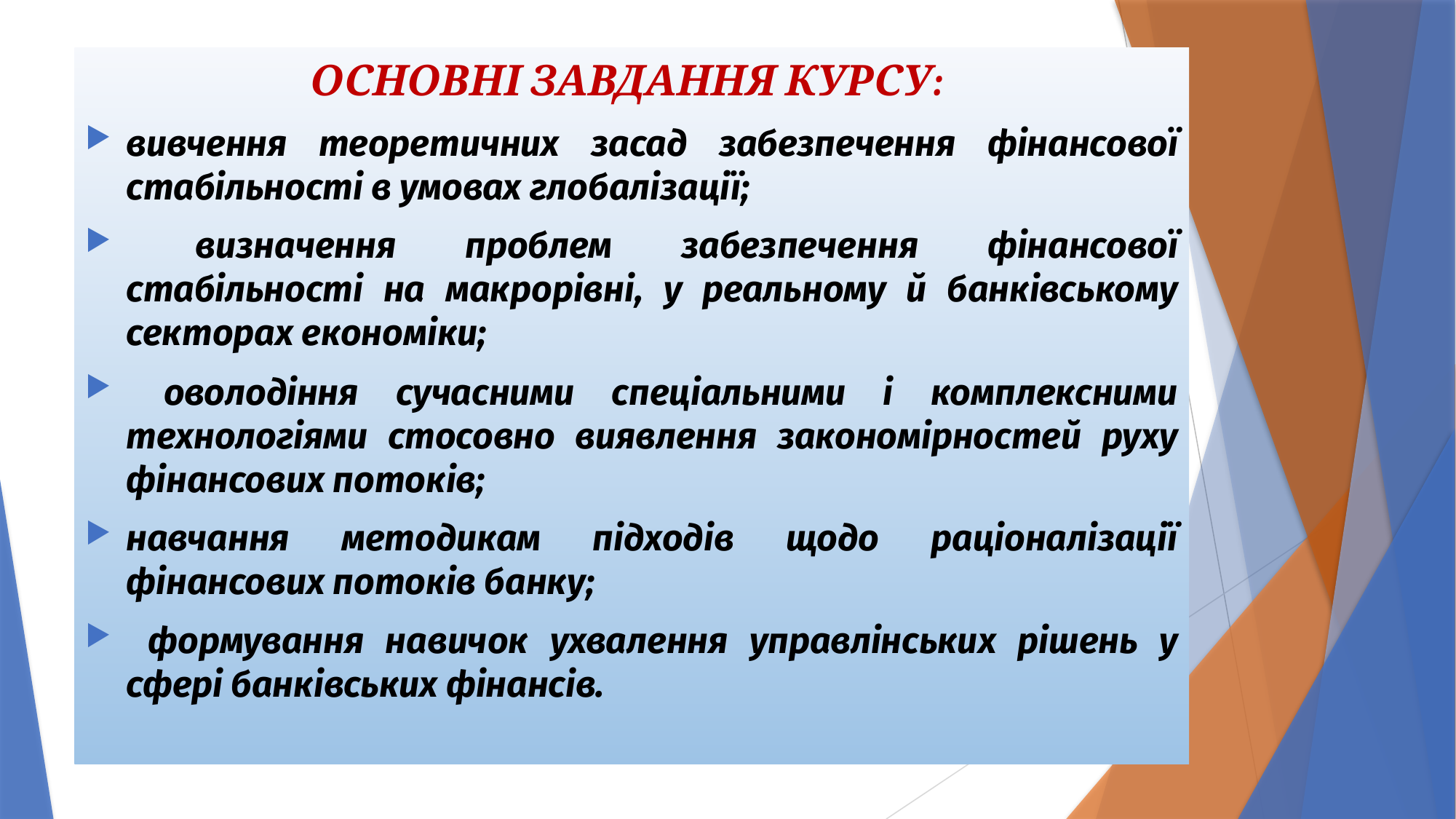

ОСНОВНІ ЗАВДАННЯ КУРСУ:
вивчення теоретичних засад забезпечення фінансової стабільності в умовах глобалізації;
 визначення проблем забезпечення фінансової стабільності на макрорівні, у реальному й банківському секторах економіки;
 оволодіння сучасними спеціальними і комплексними технологіями стосовно виявлення закономірностей руху фінансових потоків;
навчання методикам підходів щодо раціоналізації фінансових потоків банку;
 формування навичок ухвалення управлінських рішень у сфері банківських фінансів.